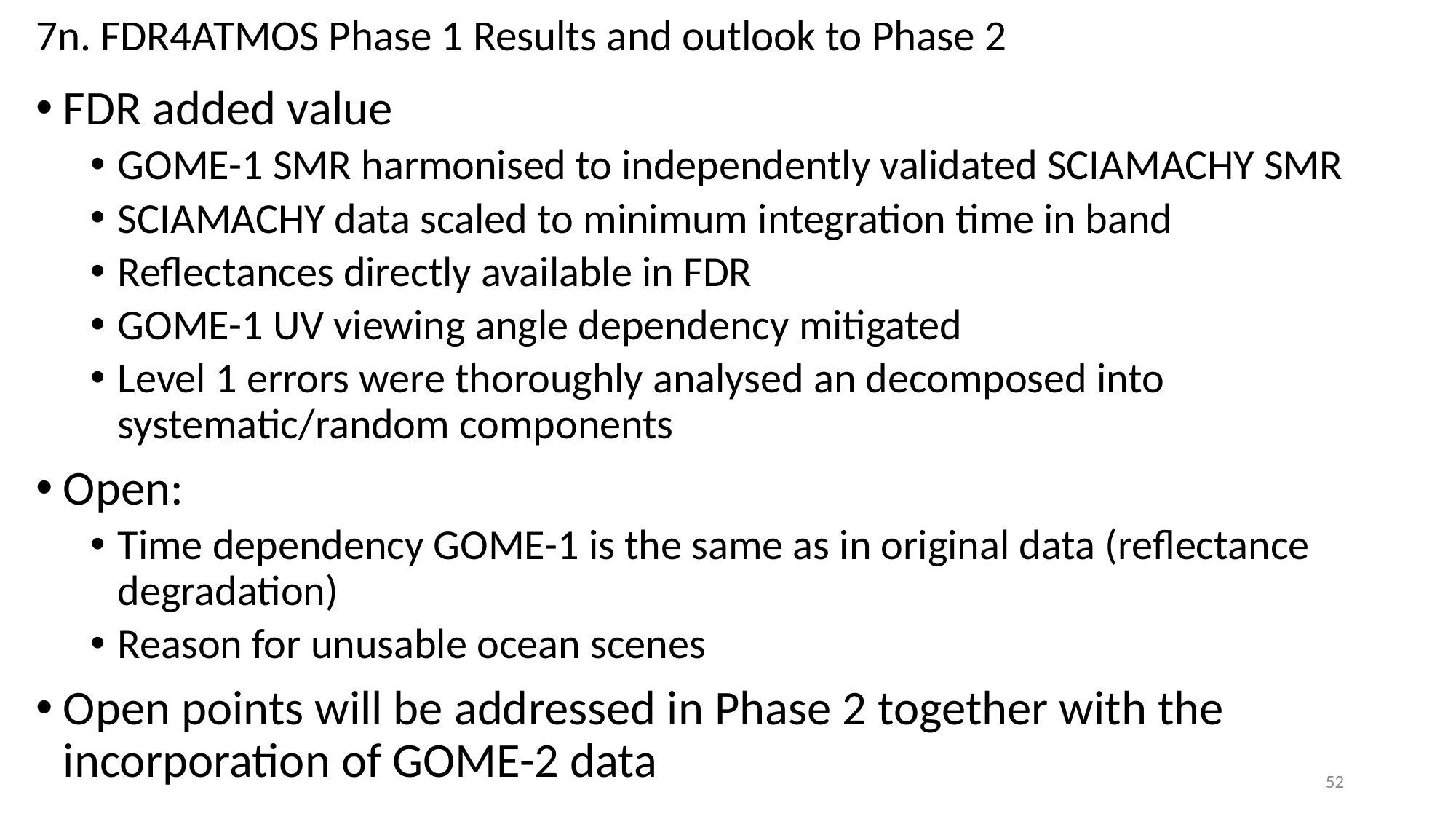

# 7n. FDR4ATMOS Phase 1 Results and outlook to Phase 2
FDR added value
GOME-1 SMR harmonised to independently validated SCIAMACHY SMR
SCIAMACHY data scaled to minimum integration time in band
Reflectances directly available in FDR
GOME-1 UV viewing angle dependency mitigated
Level 1 errors were thoroughly analysed an decomposed into systematic/random components
Open:
Time dependency GOME-1 is the same as in original data (reflectance degradation)
Reason for unusable ocean scenes
Open points will be addressed in Phase 2 together with the incorporation of GOME-2 data
52